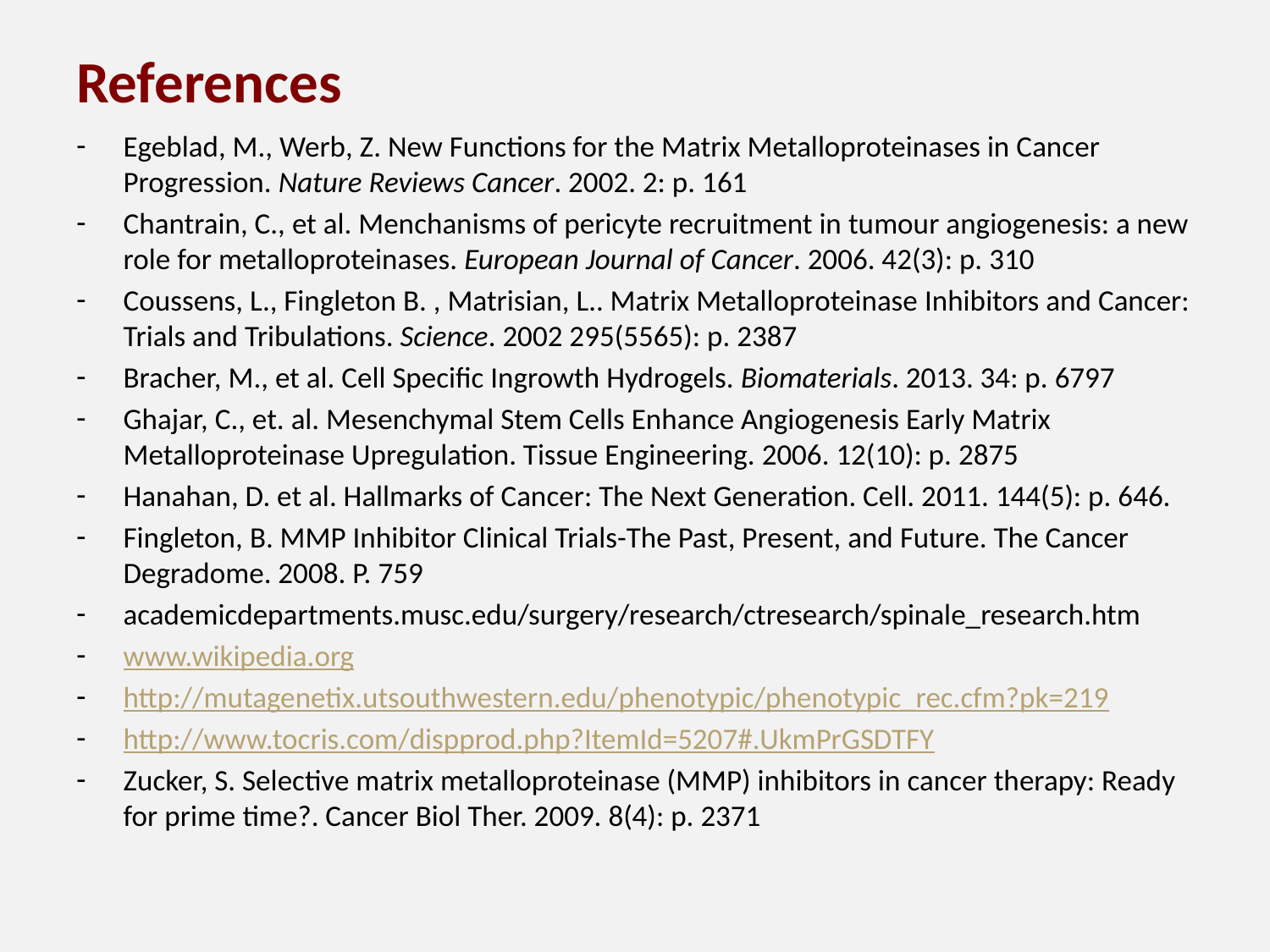

# References
Egeblad, M., Werb, Z. New Functions for the Matrix Metalloproteinases in Cancer Progression. Nature Reviews Cancer. 2002. 2: p. 161
Chantrain, C., et al. Menchanisms of pericyte recruitment in tumour angiogenesis: a new role for metalloproteinases. European Journal of Cancer. 2006. 42(3): p. 310
Coussens, L., Fingleton B. , Matrisian, L.. Matrix Metalloproteinase Inhibitors and Cancer: Trials and Tribulations. Science. 2002 295(5565): p. 2387
Bracher, M., et al. Cell Specific Ingrowth Hydrogels. Biomaterials. 2013. 34: p. 6797
Ghajar, C., et. al. Mesenchymal Stem Cells Enhance Angiogenesis Early Matrix Metalloproteinase Upregulation. Tissue Engineering. 2006. 12(10): p. 2875
Hanahan, D. et al. Hallmarks of Cancer: The Next Generation. Cell. 2011. 144(5): p. 646.
Fingleton, B. MMP Inhibitor Clinical Trials-The Past, Present, and Future. The Cancer Degradome. 2008. P. 759
academicdepartments.musc.edu/surgery/research/ctresearch/spinale_research.htm
www.wikipedia.org
http://mutagenetix.utsouthwestern.edu/phenotypic/phenotypic_rec.cfm?pk=219
http://www.tocris.com/dispprod.php?ItemId=5207#.UkmPrGSDTFY
Zucker, S. Selective matrix metalloproteinase (MMP) inhibitors in cancer therapy: Ready for prime time?. Cancer Biol Ther. 2009. 8(4): p. 2371